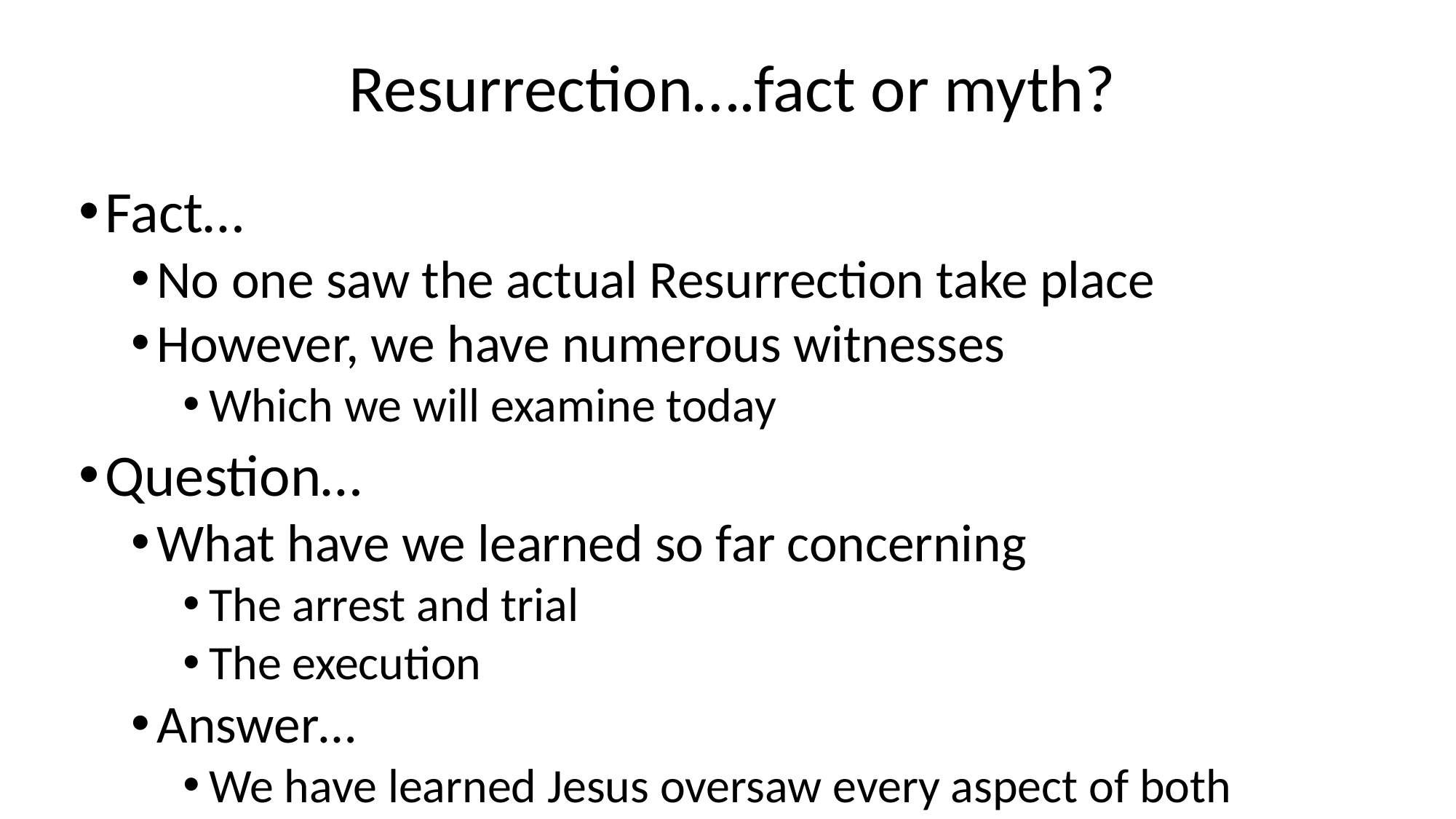

# Resurrection….fact or myth?
Fact…
No one saw the actual Resurrection take place
However, we have numerous witnesses
Which we will examine today
Question…
What have we learned so far concerning
The arrest and trial
The execution
Answer…
We have learned Jesus oversaw every aspect of both